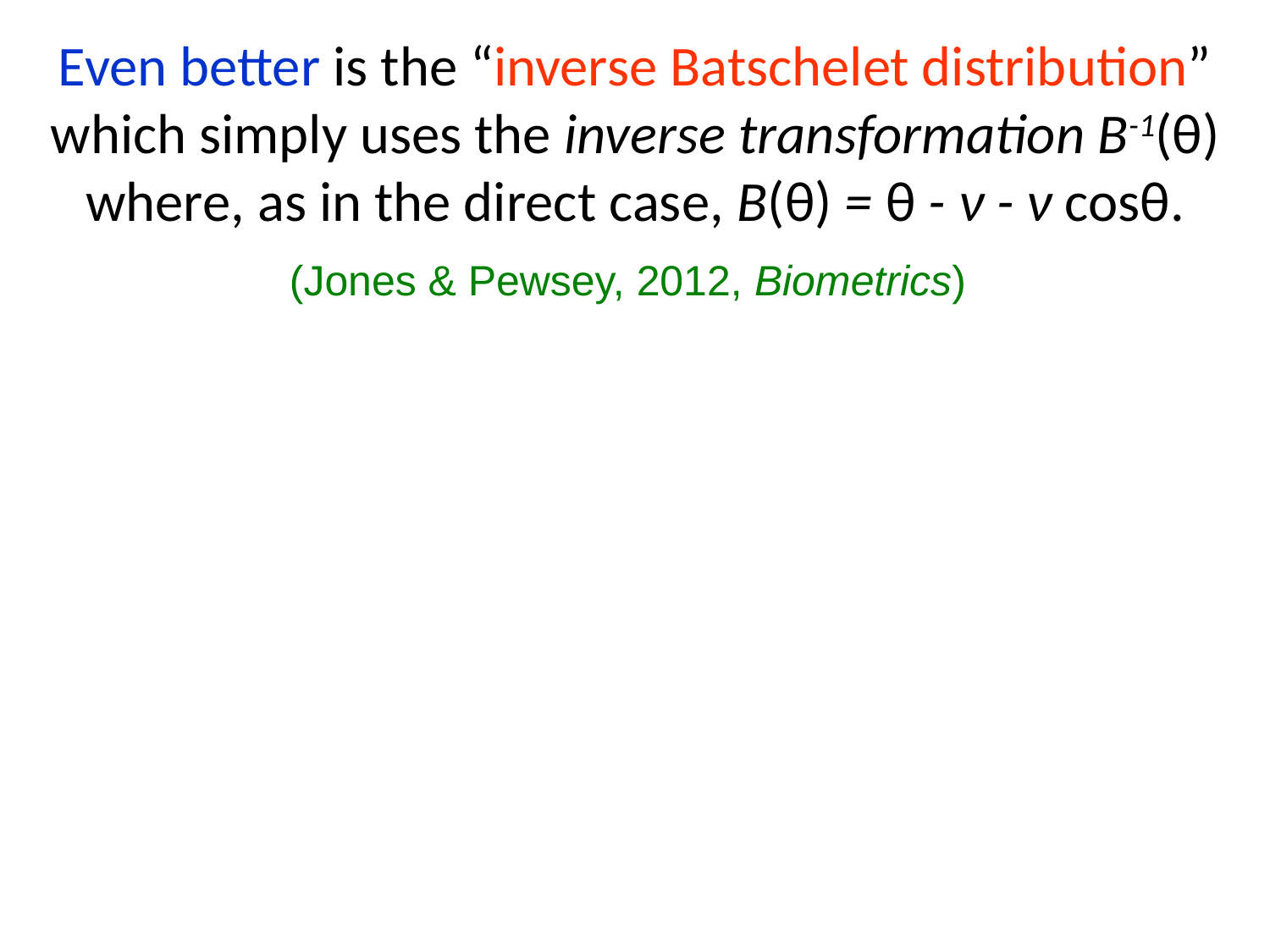

Even better is the “inverse Batschelet distribution” which simply uses the inverse transformation B-1(θ) where, as in the direct case, B(θ) = θ - ν - ν cosθ.
(Jones & Pewsey, 2012, Biometrics)